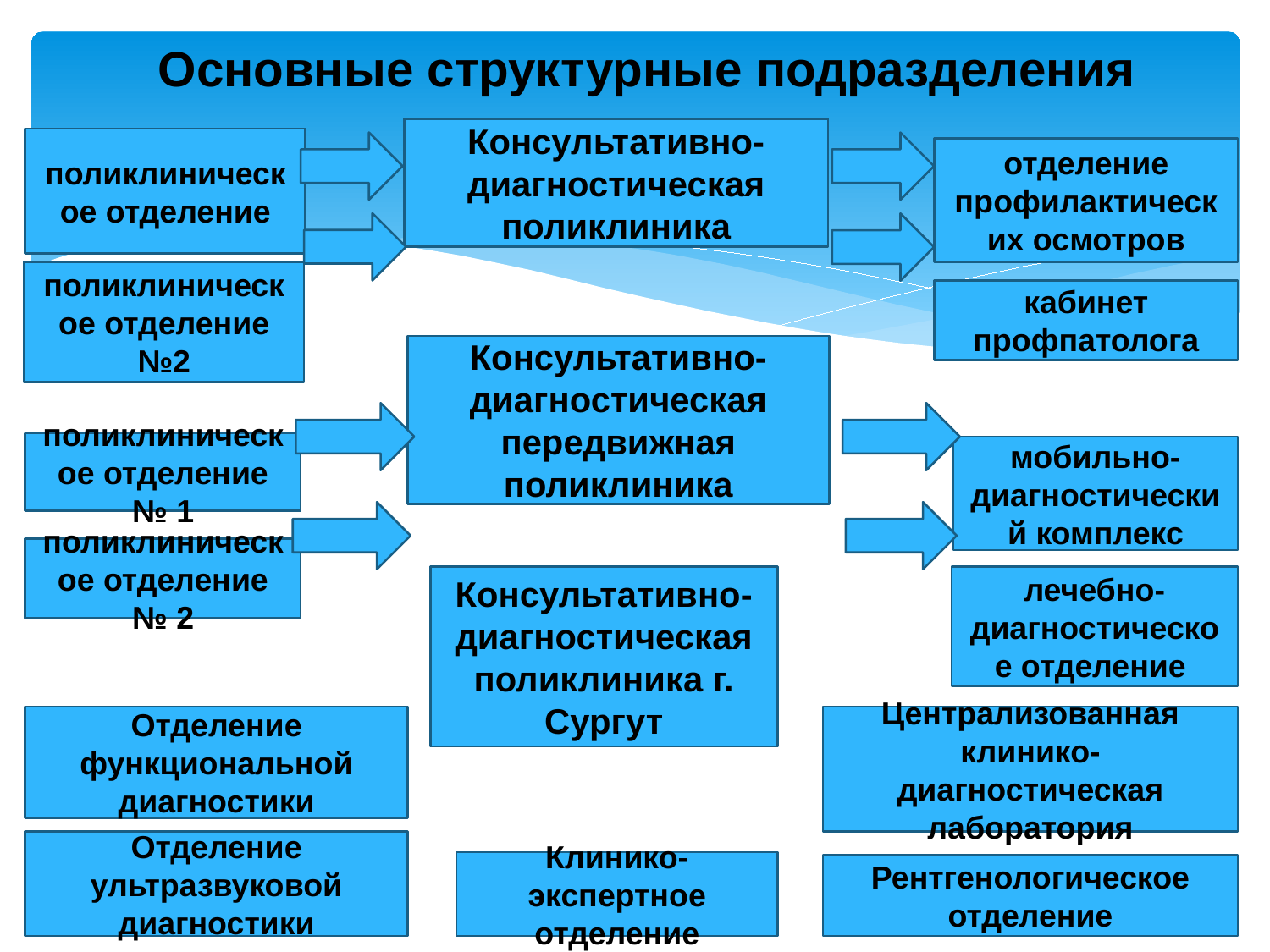

# Основные структурные подразделения учреждения
Консультативно-диагностическая поликлиника

поликлиническое отделение

отделение профилактических осмотров

поликлиническое отделение №2
кабинет профпатолога
Консультативно-диагностическая передвижная поликлиника

поликлиническое отделение № 1
мобильно-диагностический комплекс

поликлиническое отделение № 2
Консультативно-диагностическая поликлиника г. Сургут
лечебно-диагностическое отделение
Отделение функциональной диагностики
Централизованная клинико-диагностическая лаборатория
Отделение ультразвуковой диагностики
Клинико-экспертное отделение
Рентгенологическое отделение